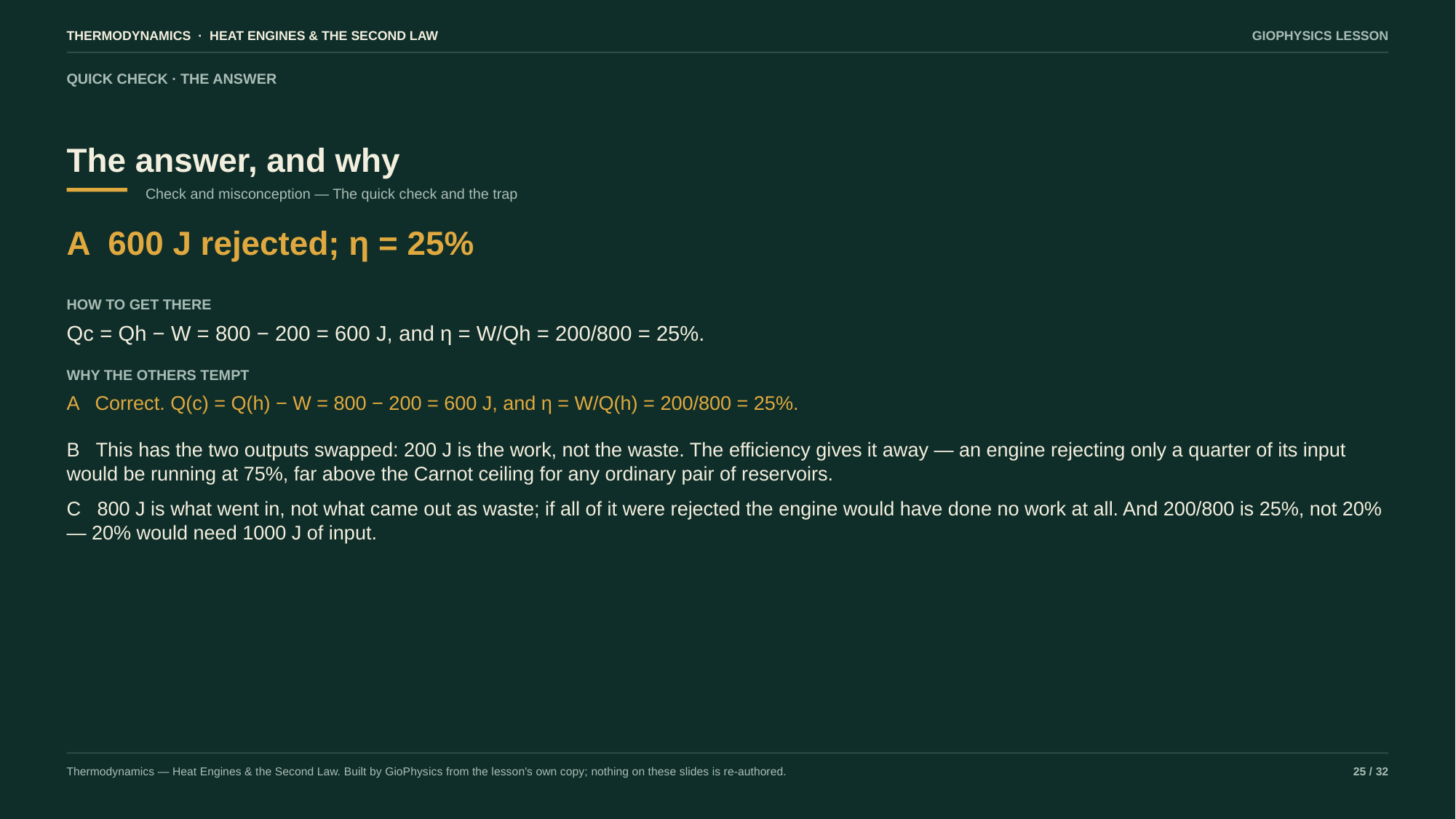

THERMODYNAMICS  ·  HEAT ENGINES & THE SECOND LAW
GIOPHYSICS LESSON

QUICK CHECK · THE ANSWER
The answer, and why
Check and misconception — The quick check and the trap

A  600 J rejected; η = 25%
HOW TO GET THERE
Qc = Qh − W = 800 − 200 = 600 J, and η = W/Qh = 200/800 = 25%.
WHY THE OTHERS TEMPT
A   Correct. Q(c) = Q(h) − W = 800 − 200 = 600 J, and η = W/Q(h) = 200/800 = 25%.
B   This has the two outputs swapped: 200 J is the work, not the waste. The efficiency gives it away — an engine rejecting only a quarter of its input would be running at 75%, far above the Carnot ceiling for any ordinary pair of reservoirs.
C   800 J is what went in, not what came out as waste; if all of it were rejected the engine would have done no work at all. And 200/800 is 25%, not 20% — 20% would need 1000 J of input.

Thermodynamics — Heat Engines & the Second Law. Built by GioPhysics from the lesson's own copy; nothing on these slides is re-authored.
25 / 32